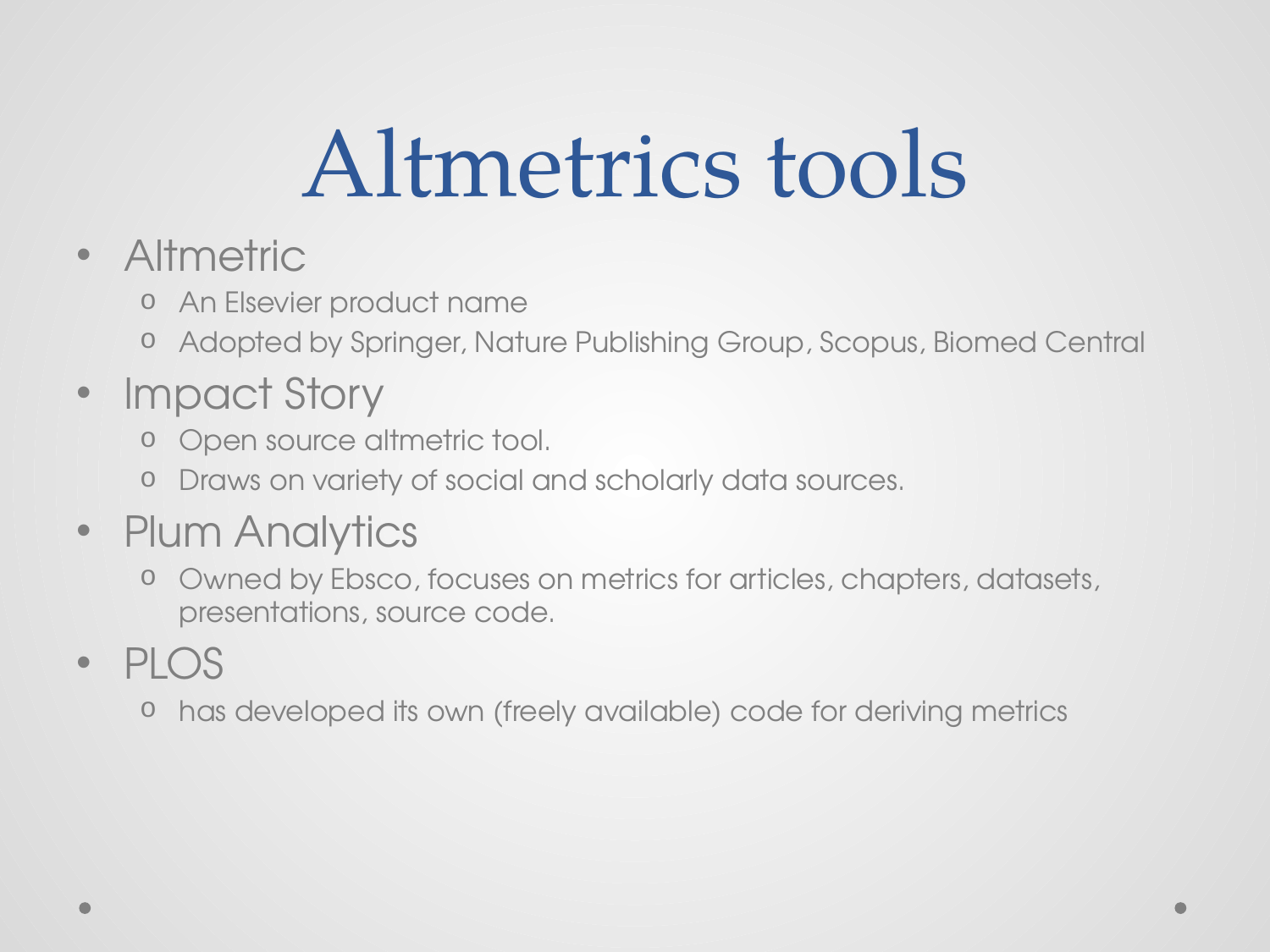

# Altmetrics tools
Altmetric
An Elsevier product name
Adopted by Springer, Nature Publishing Group, Scopus, Biomed Central
Impact Story
Open source altmetric tool.
Draws on variety of social and scholarly data sources.
Plum Analytics
Owned by Ebsco, focuses on metrics for articles, chapters, datasets, presentations, source code.
PLOS
has developed its own (freely available) code for deriving metrics